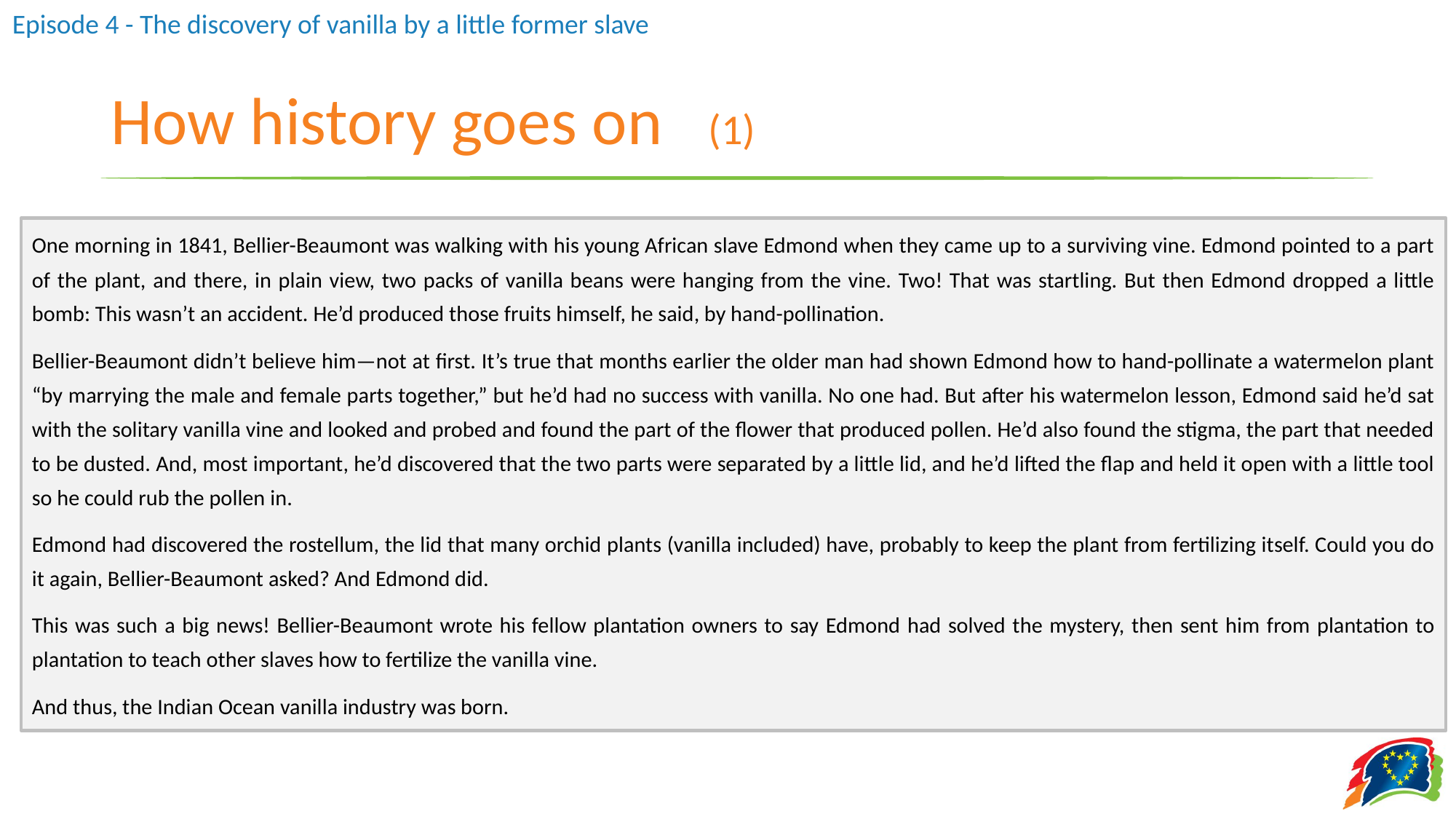

# How history goes on   (1)
One morning in 1841, Bellier-Beaumont was walking with his young African slave Edmond when they came up to a surviving vine. Edmond pointed to a part of the plant, and there, in plain view, two packs of vanilla beans were hanging from the vine. Two! That was startling. But then Edmond dropped a little bomb: This wasn’t an accident. He’d produced those fruits himself, he said, by hand-pollination.
Bellier-Beaumont didn’t believe him—not at first. It’s true that months earlier the older man had shown Edmond how to hand-pollinate a watermelon plant “by marrying the male and female parts together,” but he’d had no success with vanilla. No one had. But after his watermelon lesson, Edmond said he’d sat with the solitary vanilla vine and looked and probed and found the part of the flower that produced pollen. He’d also found the stigma, the part that needed to be dusted. And, most important, he’d discovered that the two parts were separated by a little lid, and he’d lifted the flap and held it open with a little tool so he could rub the pollen in.
Edmond had discovered the rostellum, the lid that many orchid plants (vanilla included) have, probably to keep the plant from fertilizing itself. Could you do it again, Bellier-Beaumont asked? And Edmond did.
This was such a big news! Bellier-Beaumont wrote his fellow plantation owners to say Edmond had solved the mystery, then sent him from plantation to plantation to teach other slaves how to fertilize the vanilla vine.
And thus, the Indian Ocean vanilla industry was born.